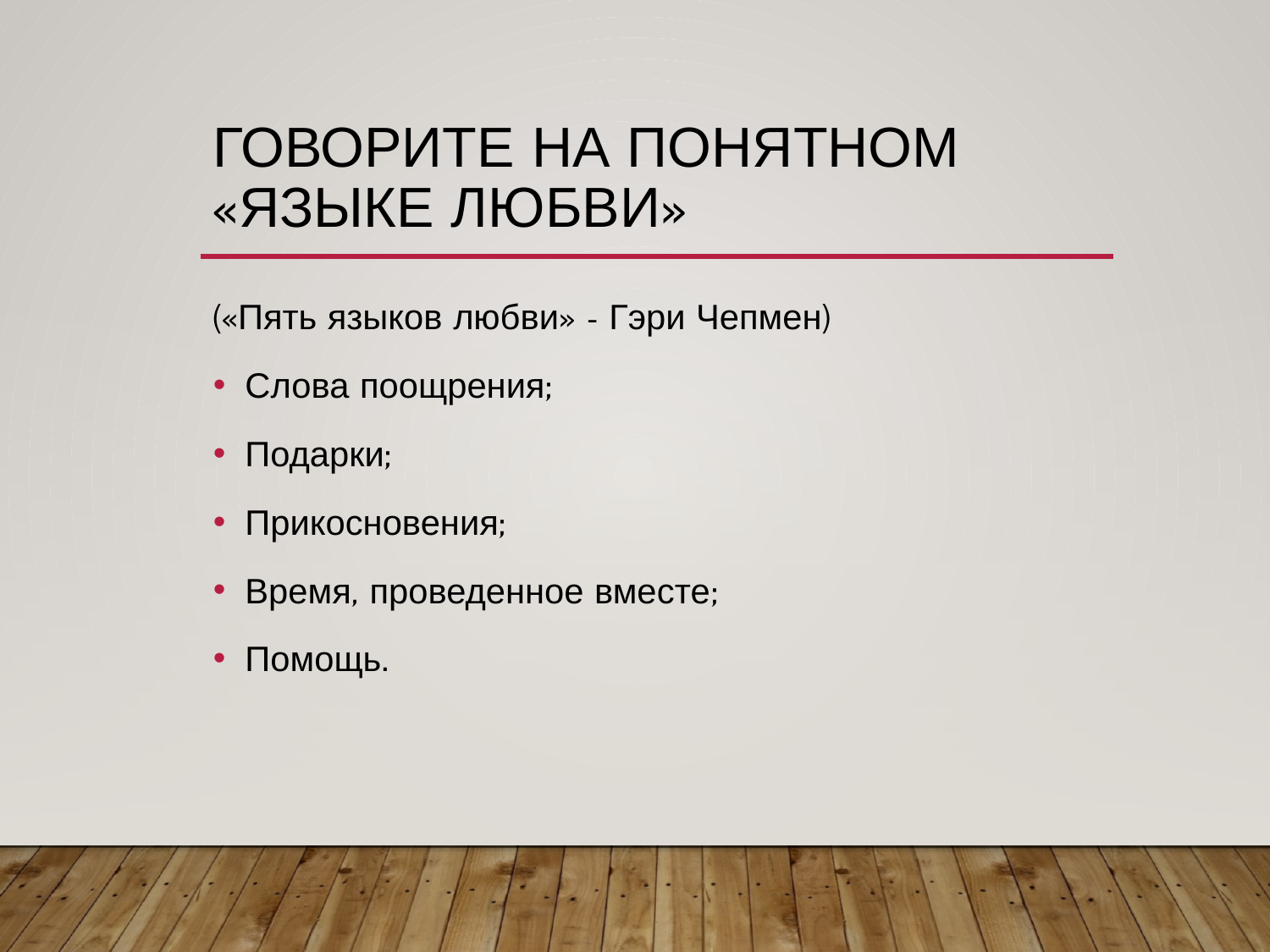

# Говорите на понятном «языке любви»
(«Пять языков любви» - Гэри Чепмен)
Слова поощрения;
Подарки;
Прикосновения;
Время, проведенное вместе;
Помощь.